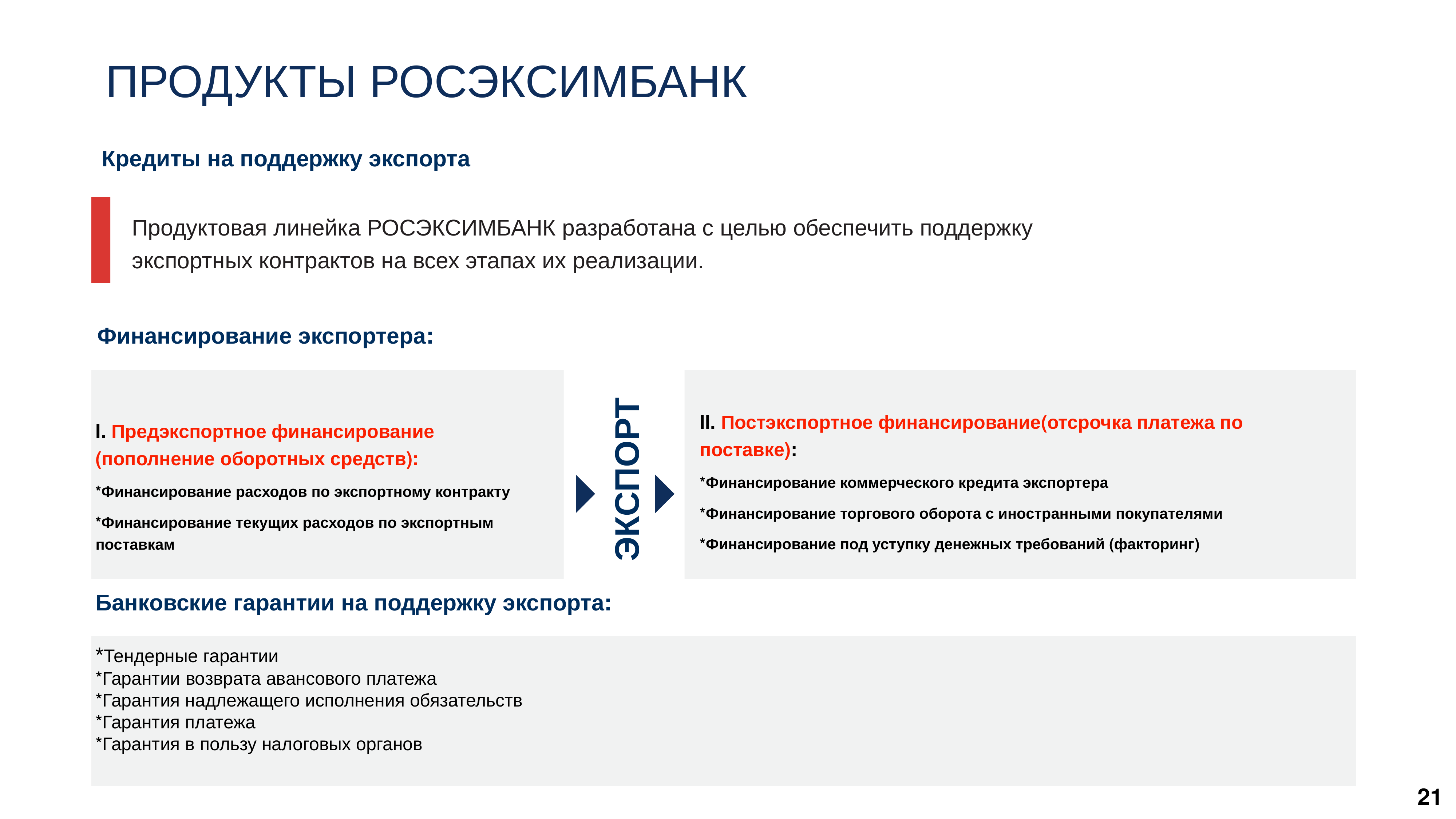

ПРОДУКТЫ РОСЭКСИМБАНК
Кредиты на поддержку экспорта

Продуктовая линейка РОСЭКСИМБАНК разработана с целью обеспечить поддержку экспортных контрактов на всех этапах их реализации.
Финансирование экспортера:

II. Постэкспортное финансирование(отсрочка платежа по поставке):
*Финансирование коммерческого кредита экспортера
*Финансирование торгового оборота с иностранными покупателями
*Финансирование под уступку денежных требований (факторинг)
I. Предэкспортное финансирование (пополнение оборотных средств):
*Финансирование расходов по экспортному контракту
*Финансирование текущих расходов по экспортным поставкам

ЭКСПОРТ

Банковские гарантии на поддержку экспорта:
*Тендерные гарантии
*Гарантии возврата авансового платежа
*Гарантия надлежащего исполнения обязательств
*Гарантия платежа
*Гарантия в пользу налоговых органов

21